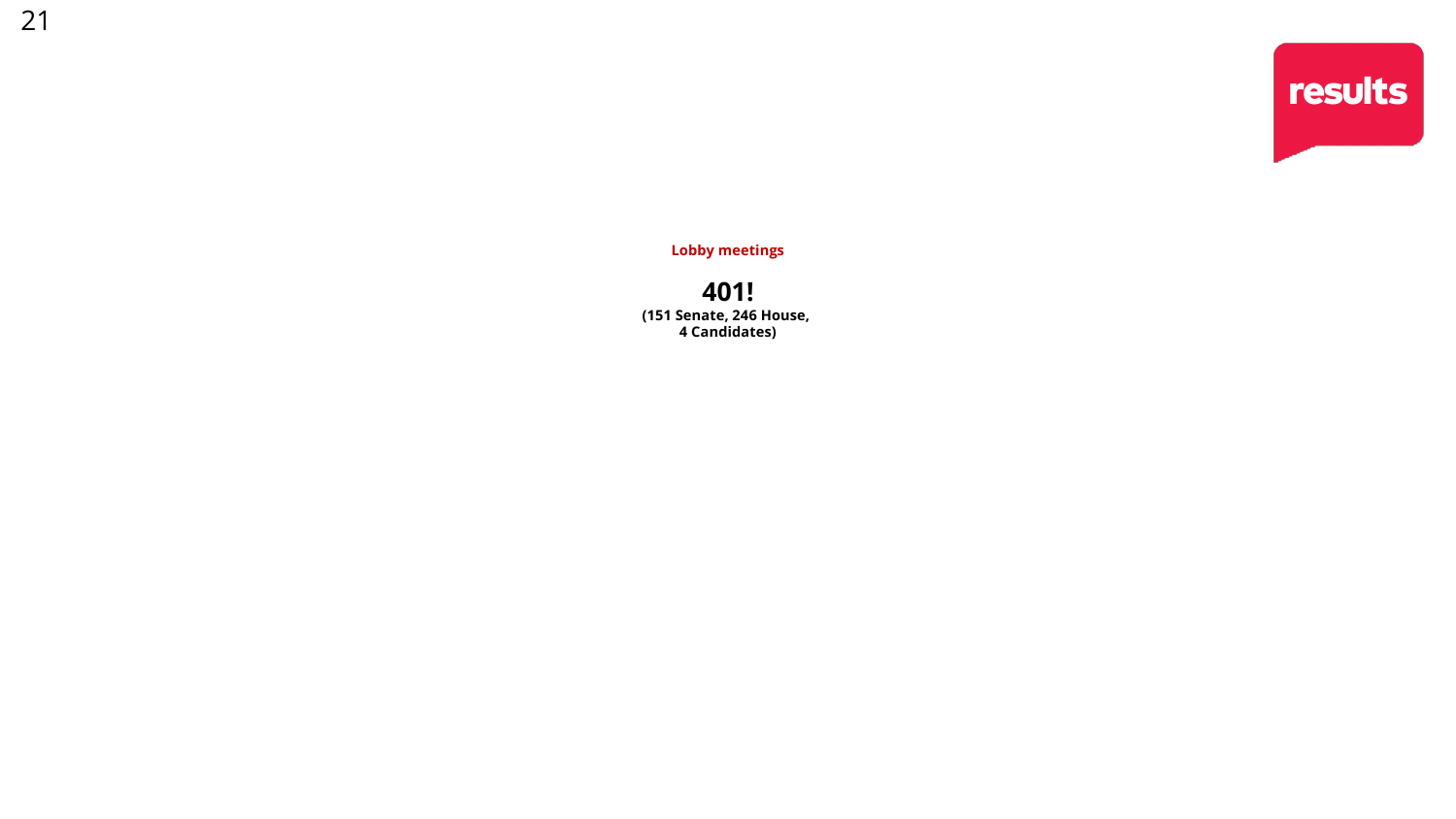

21
# Lobby meetings 401! (151 Senate, 246 House, 4 Candidates)